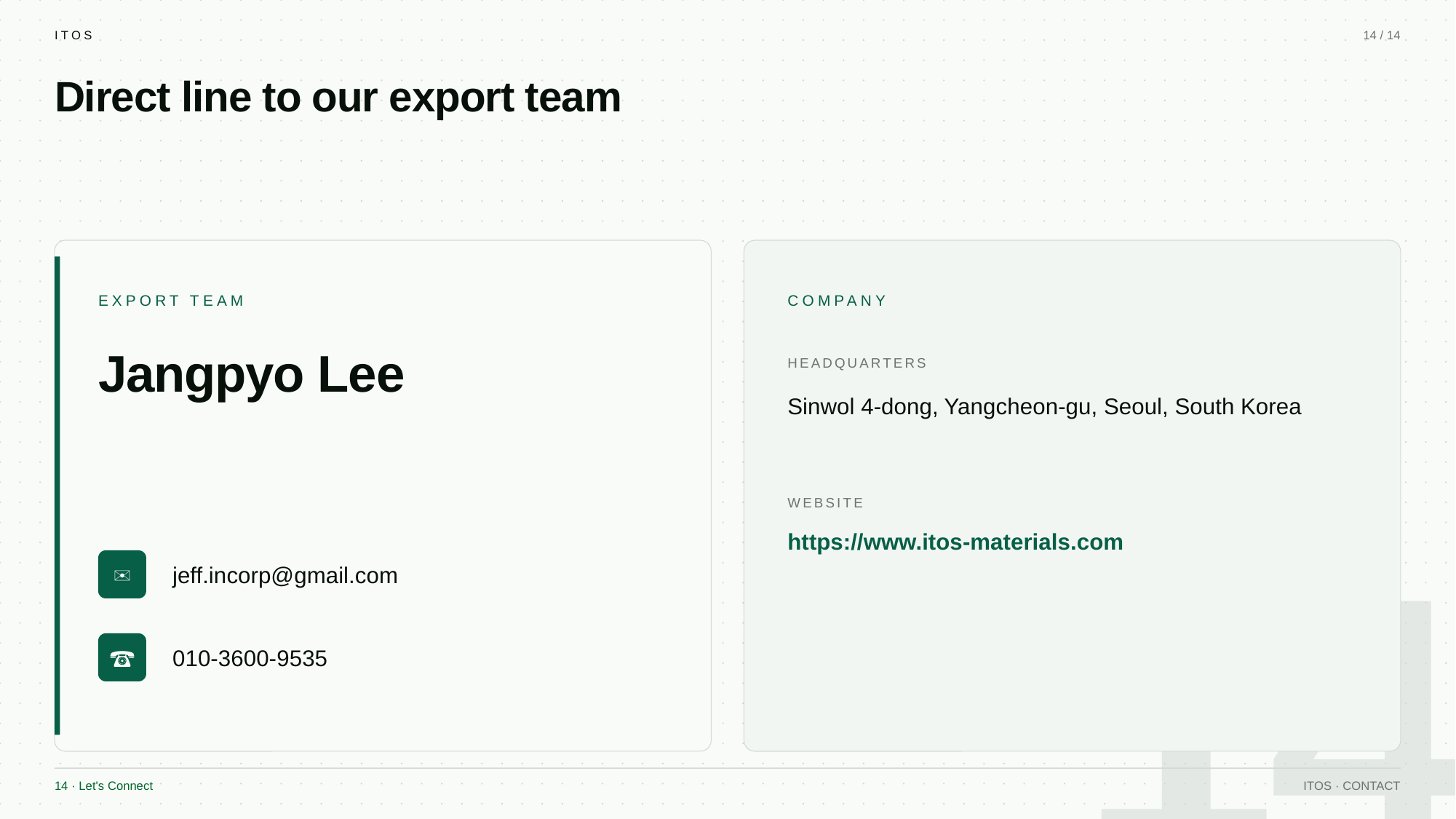

ITOS
14 / 14

Direct line to our export team

EXPORT TEAM
COMPANY

Jangpyo Lee

HEADQUARTERS

Sinwol 4-dong, Yangcheon-gu, Seoul, South Korea

14

WEBSITE

https://www.itos-materials.com

✉
jeff.incorp@gmail.com

☎
010-3600-9535

14 · Let's Connect
ITOS · CONTACT